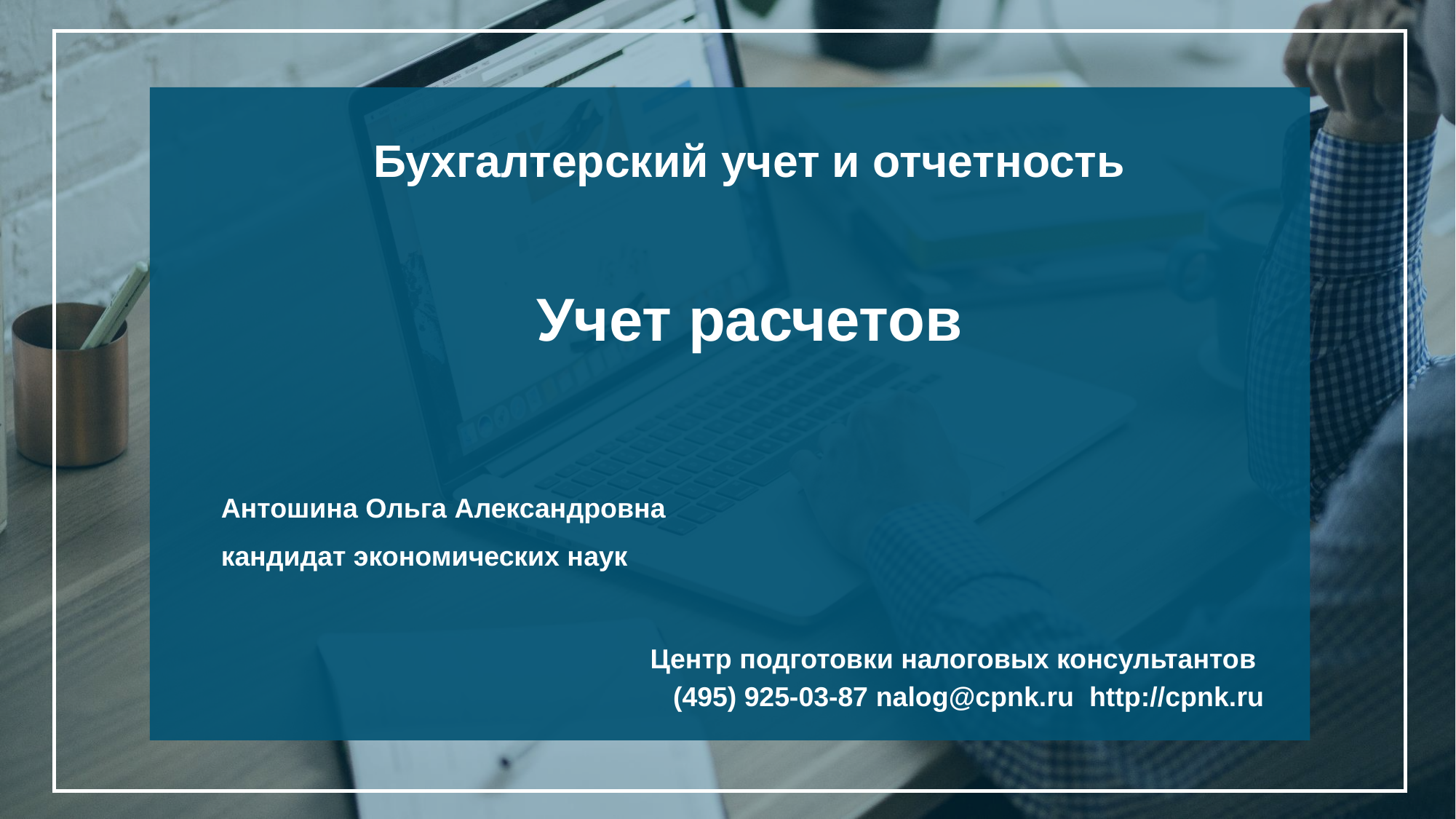

Бухгалтерский учет и отчетность

Учет расчетов

Антошина Ольга Александровна
кандидат экономических наук

Центр подготовки налоговых консультантов
(495) 925-03-87 nalog@cpnk.ru  http://cpnk.ru